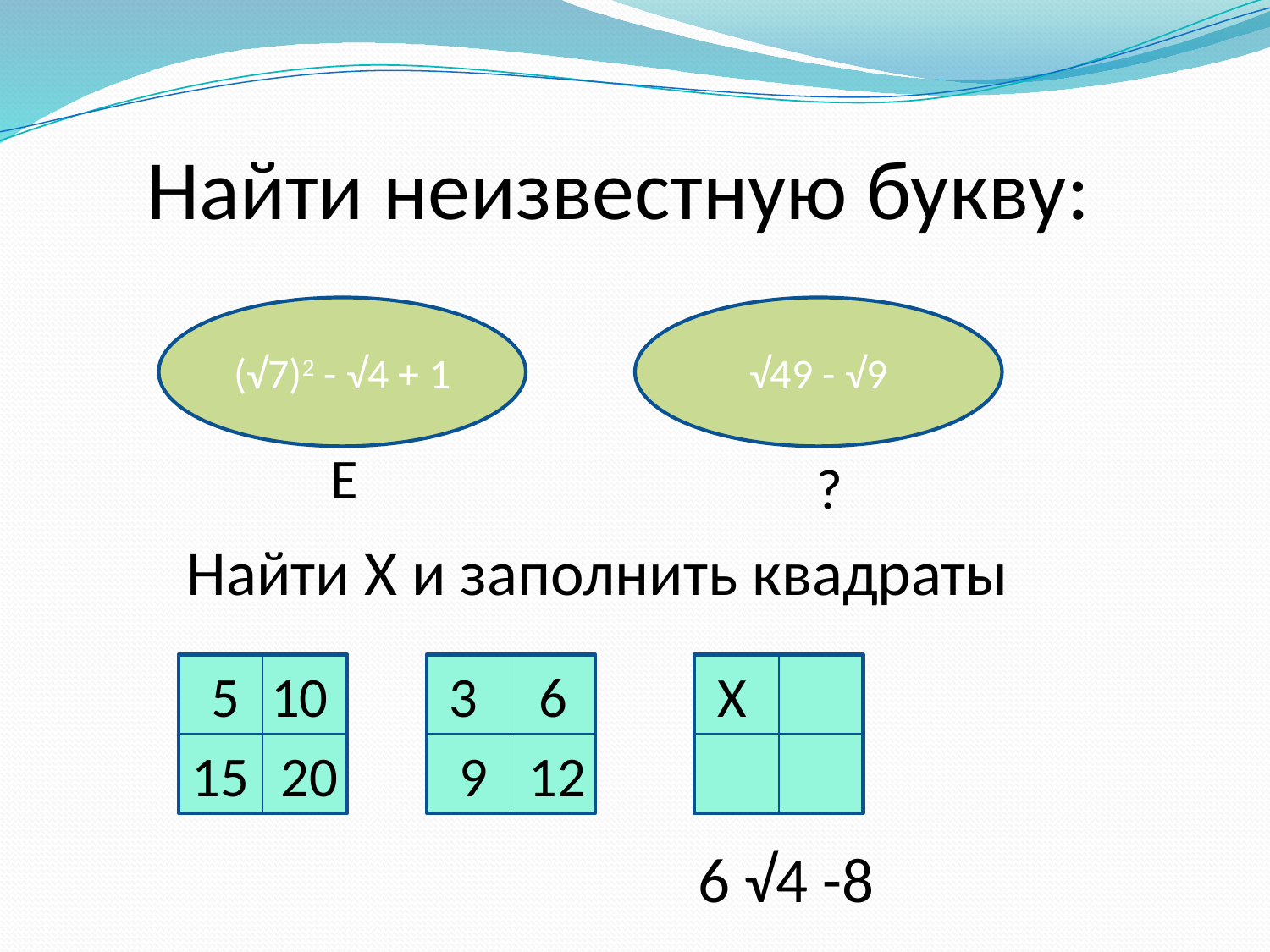

Найти неизвестную букву:
(√7)2 - √4 + 1
√49 - √9
Е
?
Найти Х и заполнить квадраты

5
10

3
6

Х
15
20
9
12
6 √4 -8